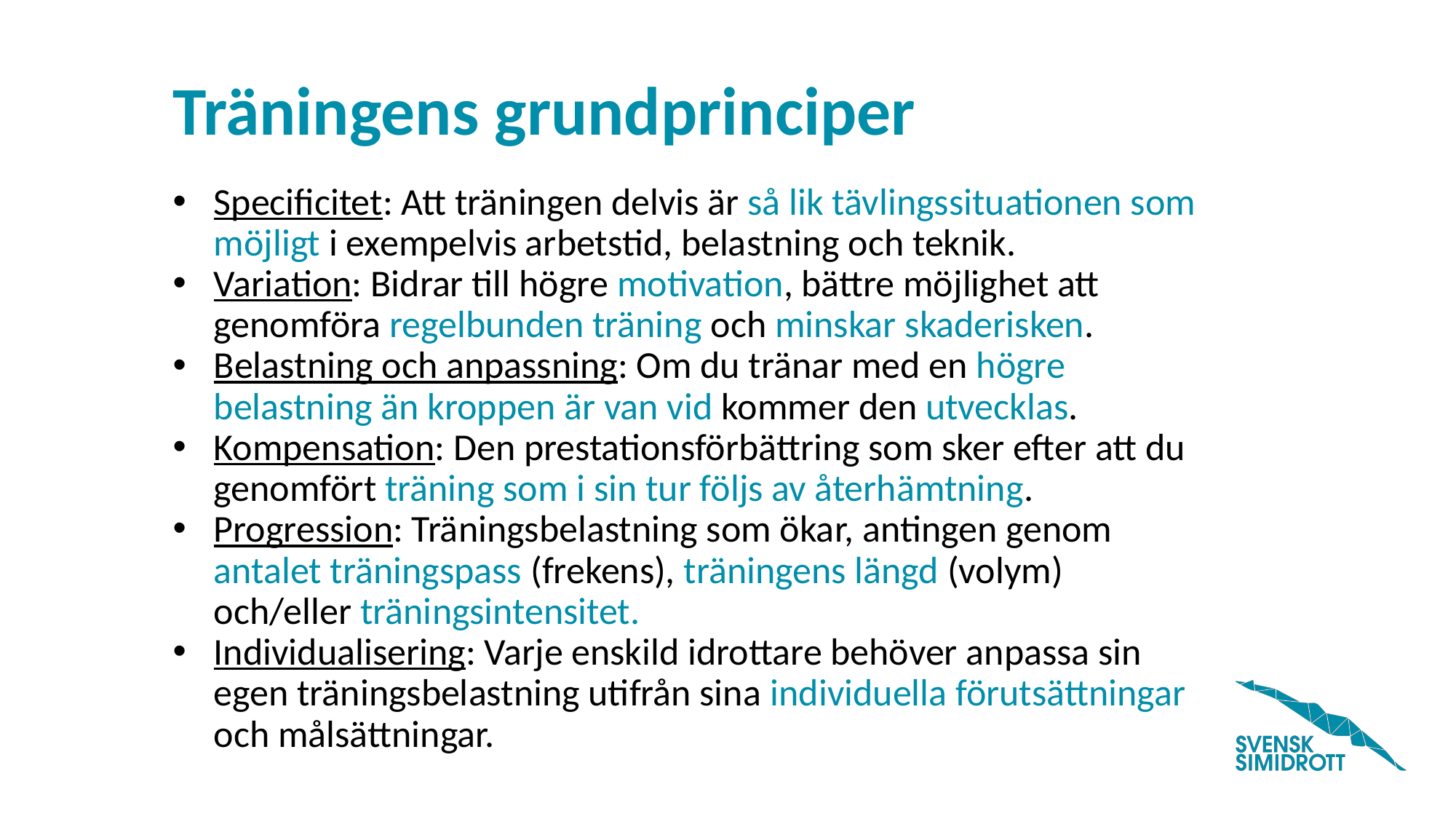

# Träningens grundprinciper
Specificitet: Att träningen delvis är så lik tävlingssituationen som möjligt i exempelvis arbetstid, belastning och teknik.
Variation: Bidrar till högre motivation, bättre möjlighet att genomföra regelbunden träning och minskar skaderisken.
Belastning och anpassning: Om du tränar med en högre belastning än kroppen är van vid kommer den utvecklas.
Kompensation: Den prestationsförbättring som sker efter att du genomfört träning som i sin tur följs av återhämtning.
Progression: Träningsbelastning som ökar, antingen genom antalet träningspass (frekens), träningens längd (volym) och/eller träningsintensitet.
Individualisering: Varje enskild idrottare behöver anpassa sin egen träningsbelastning utifrån sina individuella förutsättningar och målsättningar.